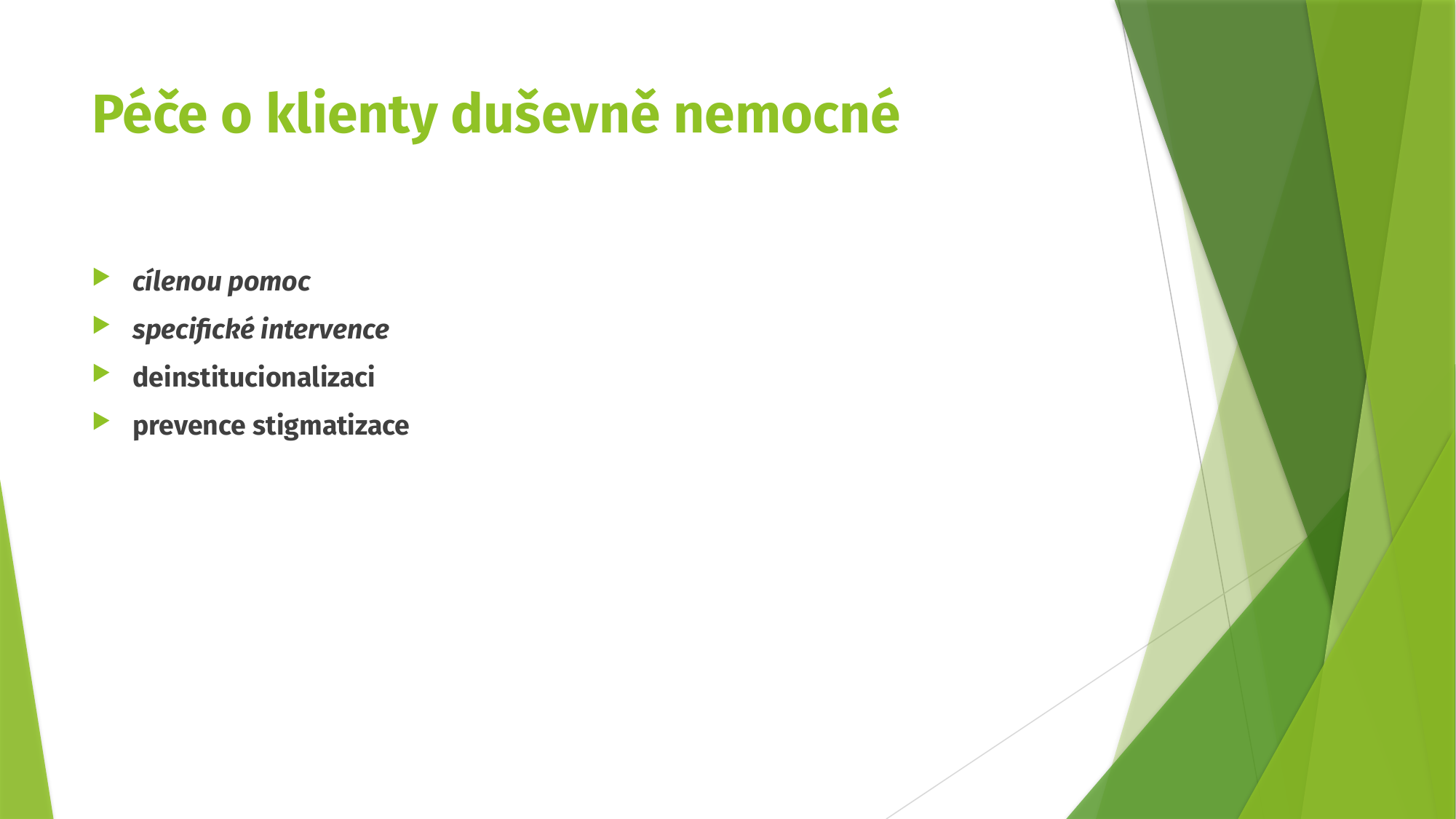

# Péče o klienty duševně nemocné
cílenou pomoc
specifické intervence
deinstitucionalizaci
prevence stigmatizace